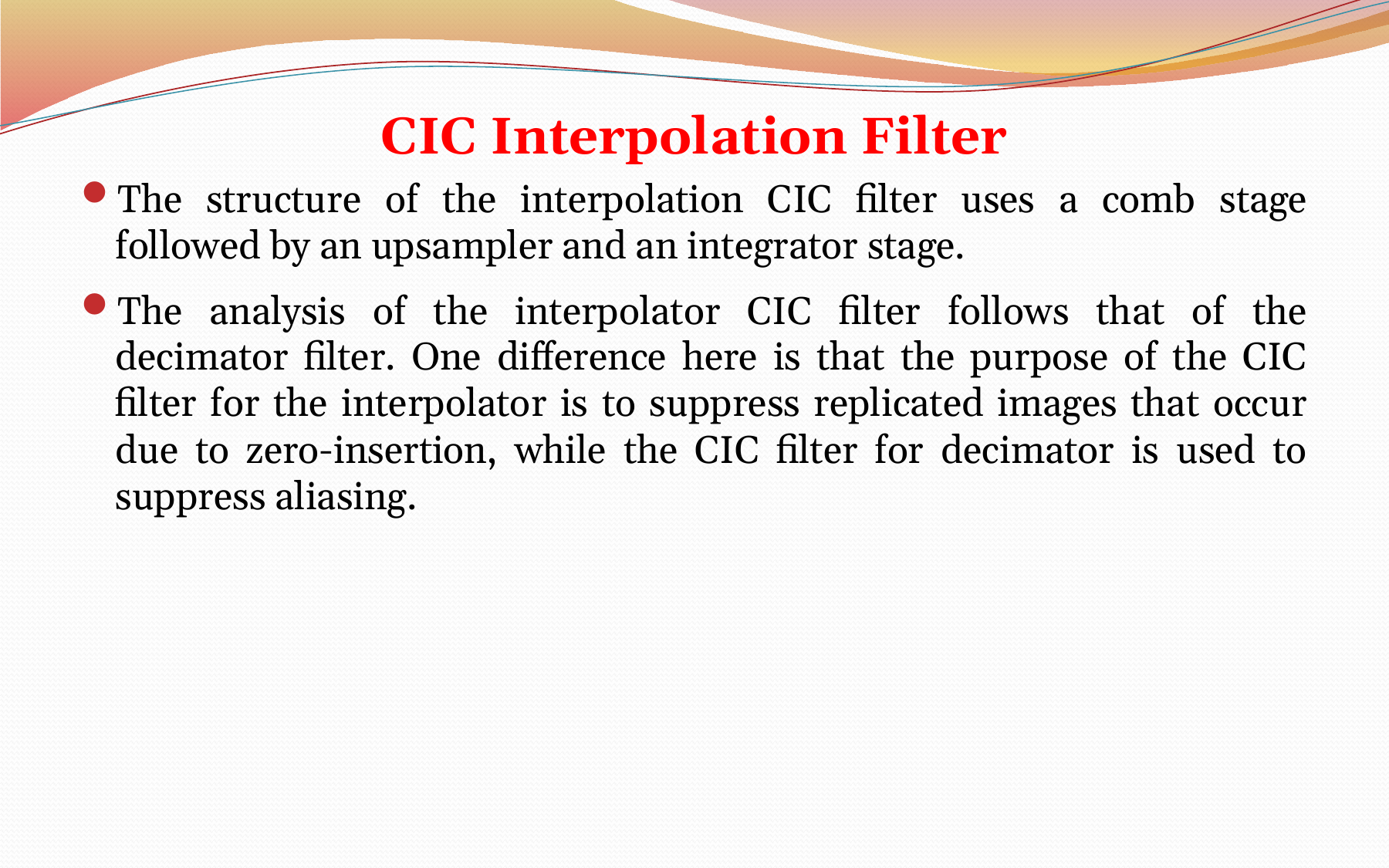

CIC Interpolation Filter
The structure of the interpolation CIC filter uses a comb stage followed by an upsampler and an integrator stage.
The analysis of the interpolator CIC filter follows that of the decimator filter. One difference here is that the purpose of the CIC filter for the interpolator is to suppress replicated images that occur due to zero-insertion, while the CIC filter for decimator is used to suppress aliasing.